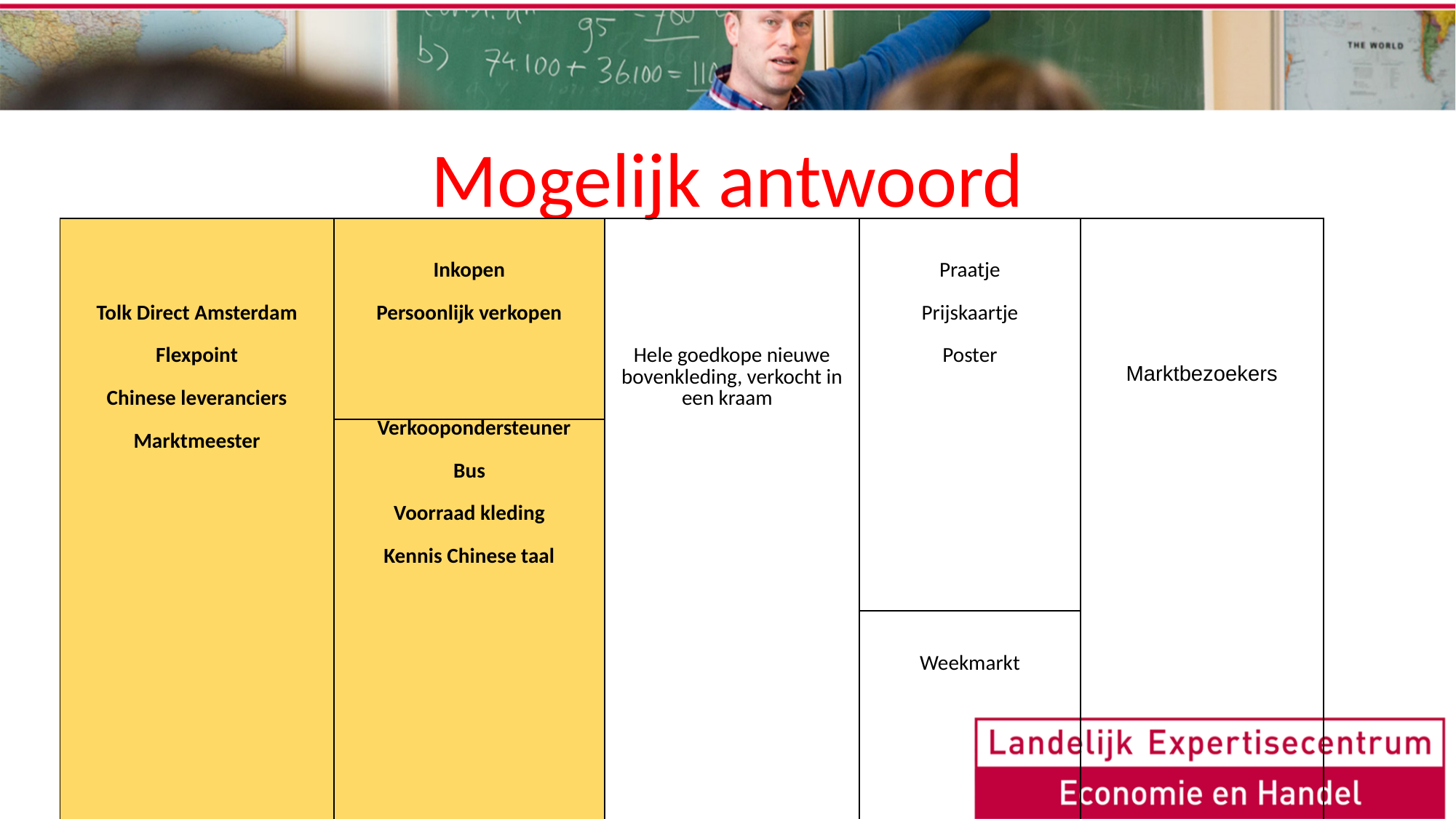

# Mogelijk antwoord
| Tolk Direct Amsterdam Flexpoint Chinese leveranciers Marktmeester | Inkopen Persoonlijk verkopen | Hele goedkope nieuwe bovenkleding, verkocht in een kraam |  | Praatje Prijskaartje Poster | Marktbezoekers |
| --- | --- | --- | --- | --- | --- |
|  | Verkoopondersteuner Bus Voorraad kleding Kennis Chinese taal |  |  |  |  |
|  |  |  |  | Weekmarkt |  |
| Inkoop, reizen, arbeid, markt |  |  | Verkoop à contant |  |  |